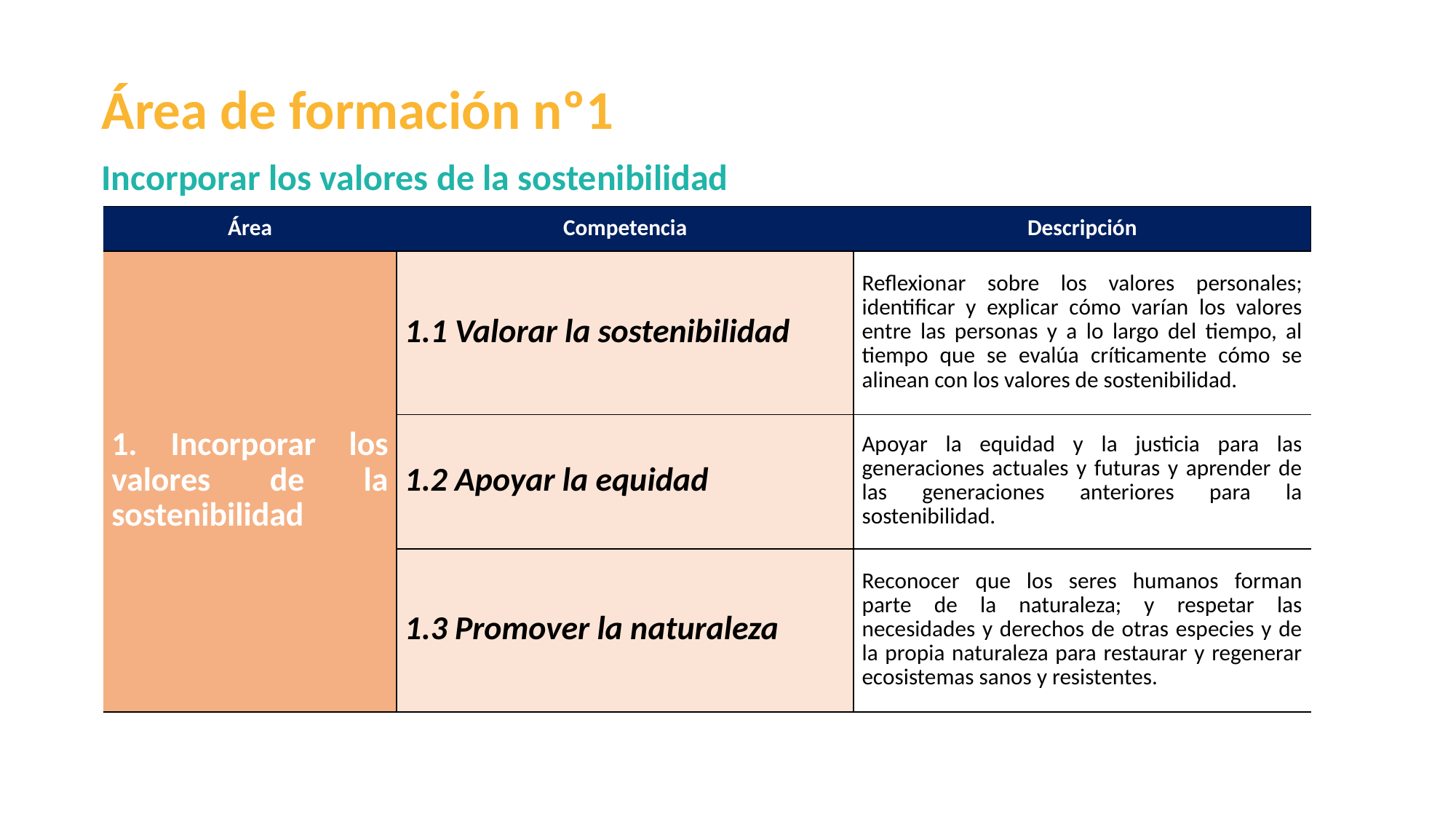

Área de formación nº1
Incorporar los valores de la sostenibilidad

| Área | Competencia | Descripción |
| --- | --- | --- |
| 1. Incorporar los valores de la sostenibilidad | 1.1 Valorar la sostenibilidad | Reflexionar sobre los valores personales; identificar y explicar cómo varían los valores entre las personas y a lo largo del tiempo, al tiempo que se evalúa críticamente cómo se alinean con los valores de sostenibilidad. |
|  | 1.2 Apoyar la equidad | Apoyar la equidad y la justicia para las generaciones actuales y futuras y aprender de las generaciones anteriores para la sostenibilidad. |
|  | 1.3 Promover la naturaleza | Reconocer que los seres humanos forman parte de la naturaleza; y respetar las necesidades y derechos de otras especies y de la propia naturaleza para restaurar y regenerar ecosistemas sanos y resistentes. |